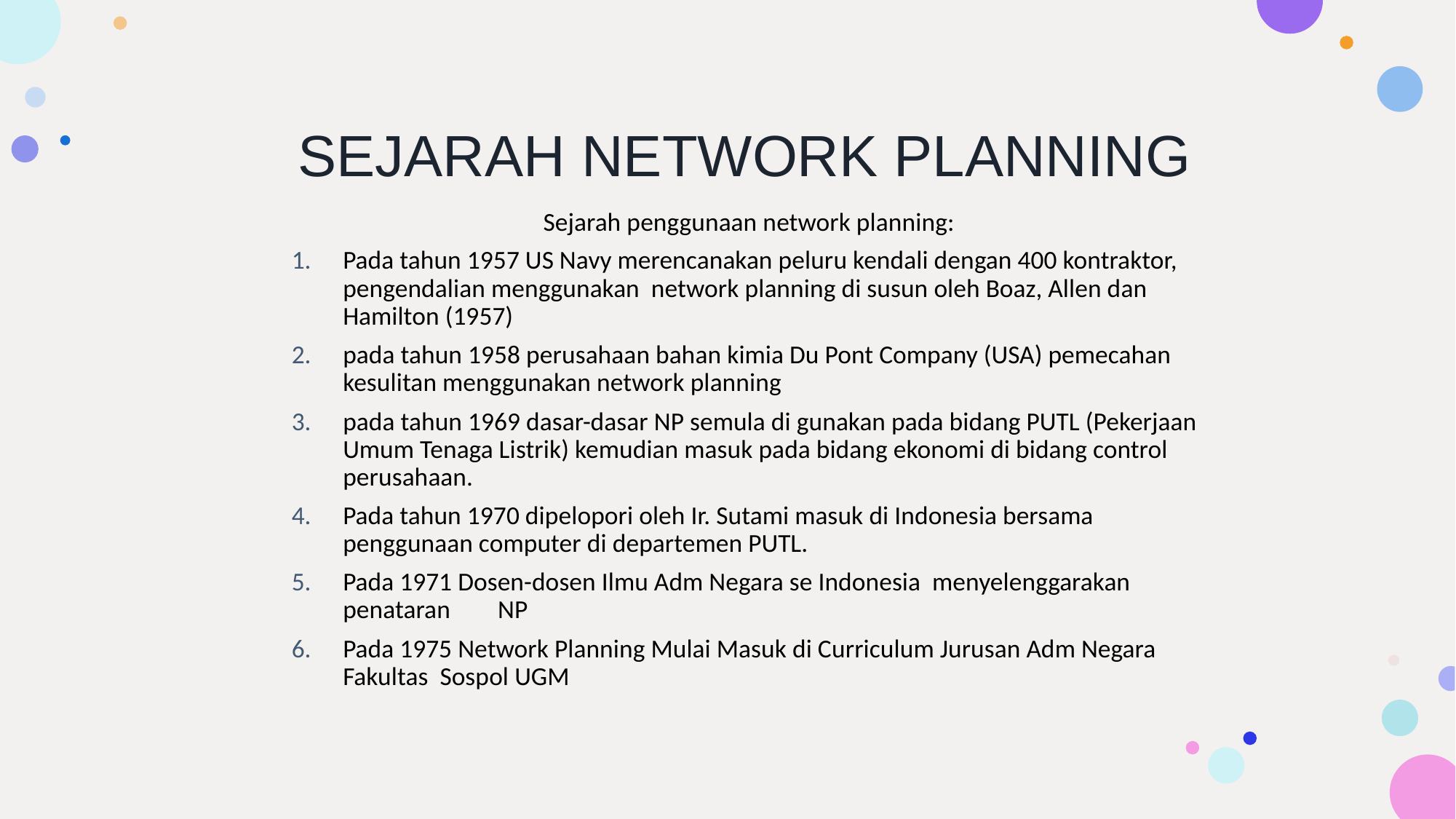

# SEJARAH NETWORK PLANNING
Sejarah penggunaan network planning:
Pada tahun 1957 US Navy merencanakan peluru kendali dengan 400 kontraktor, pengendalian menggunakan  network planning di susun oleh Boaz, Allen dan Hamilton (1957)
pada tahun 1958 perusahaan bahan kimia Du Pont Company (USA) pemecahan kesulitan menggunakan network planning
pada tahun 1969 dasar-dasar NP semula di gunakan pada bidang PUTL (Pekerjaan Umum Tenaga Listrik) kemudian masuk pada bidang ekonomi di bidang control perusahaan.
Pada tahun 1970 dipelopori oleh Ir. Sutami masuk di Indonesia bersama penggunaan computer di departemen PUTL.
Pada 1971 Dosen-dosen Ilmu Adm Negara se Indonesia  menyelenggarakan penataran 	NP
Pada 1975 Network Planning Mulai Masuk di Curriculum Jurusan Adm Negara Fakultas  Sospol UGM